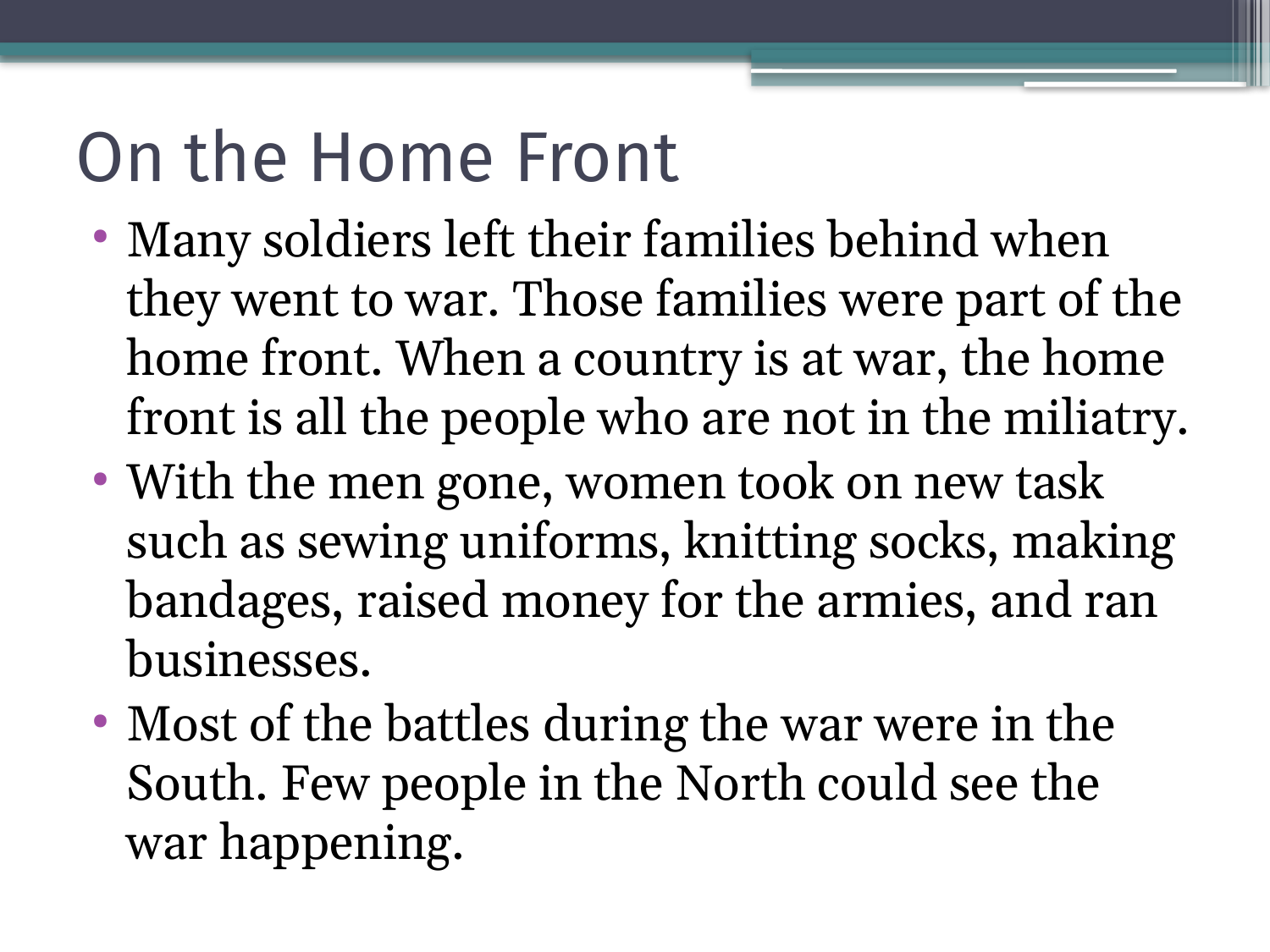

# On the Home Front
Many soldiers left their families behind when they went to war. Those families were part of the home front. When a country is at war, the home front is all the people who are not in the miliatry.
With the men gone, women took on new task such as sewing uniforms, knitting socks, making bandages, raised money for the armies, and ran businesses.
Most of the battles during the war were in the South. Few people in the North could see the war happening.